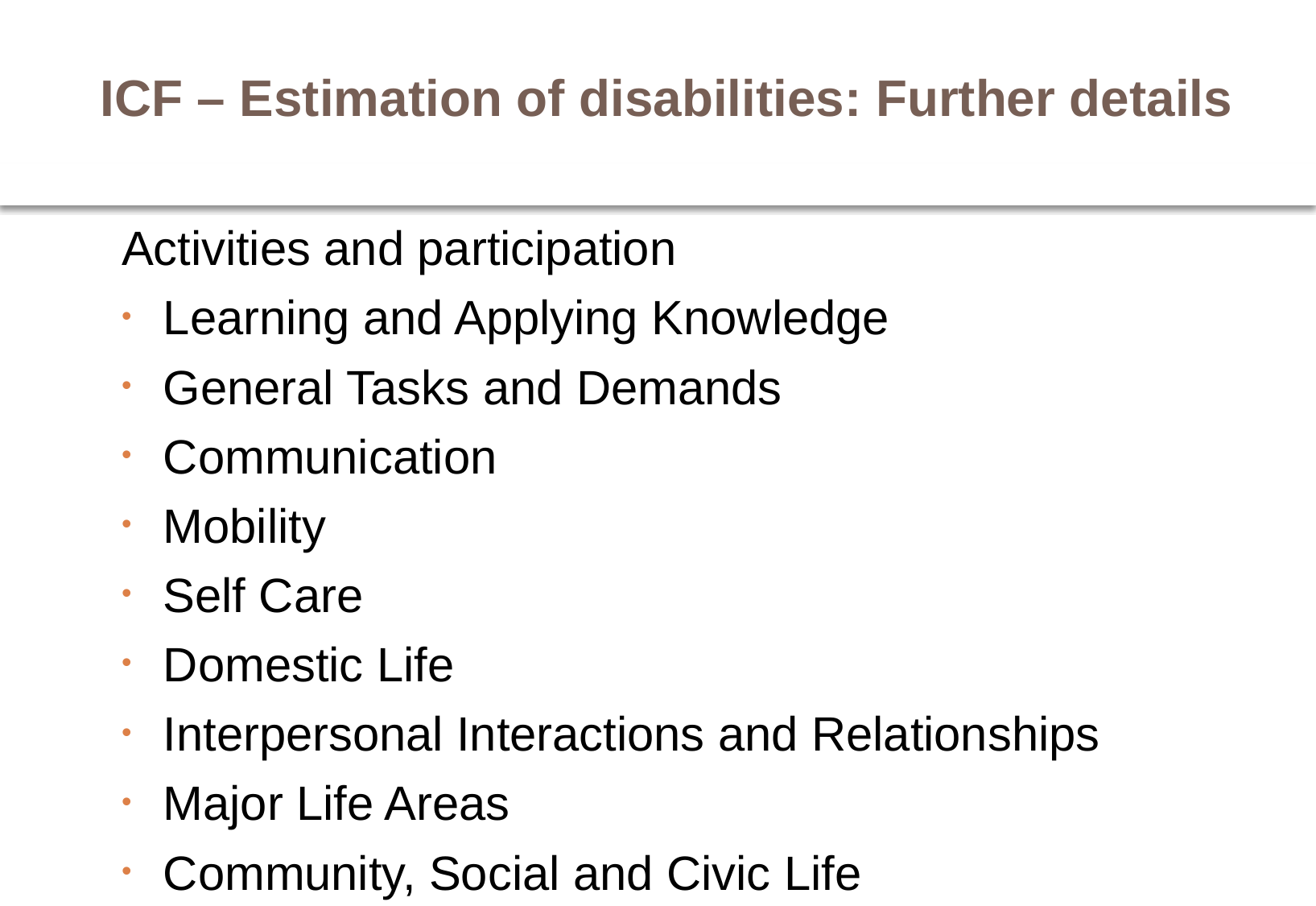

# ICF – Estimation of disabilities: Further details
Activities and participation
Learning and Applying Knowledge
General Tasks and Demands
Communication
Mobility
Self Care
Domestic Life
Interpersonal Interactions and Relationships
Major Life Areas
Community, Social and Civic Life